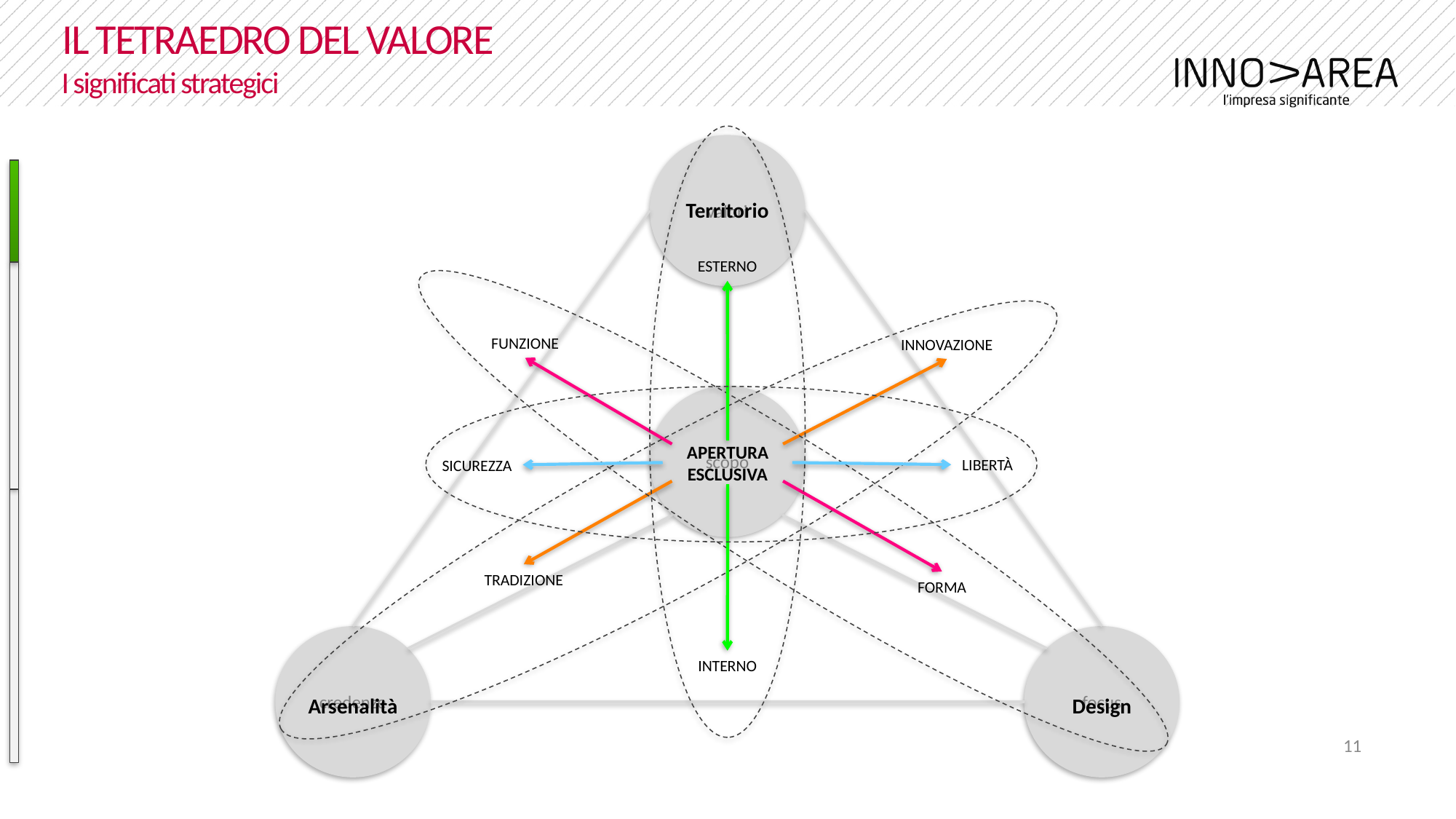

# IL TETRAEDRO DEL VALORE
I significati strategici
Territorio
ESTERNO

INTERNO
valori
scopo
credenze
focus

FUNZIONE

FORMA
Design
INNOVAZIONE

TRADIZIONE
Arsenalità

APERTURA
ESCLUSIVA

LIBERTÀ
SICUREZZA